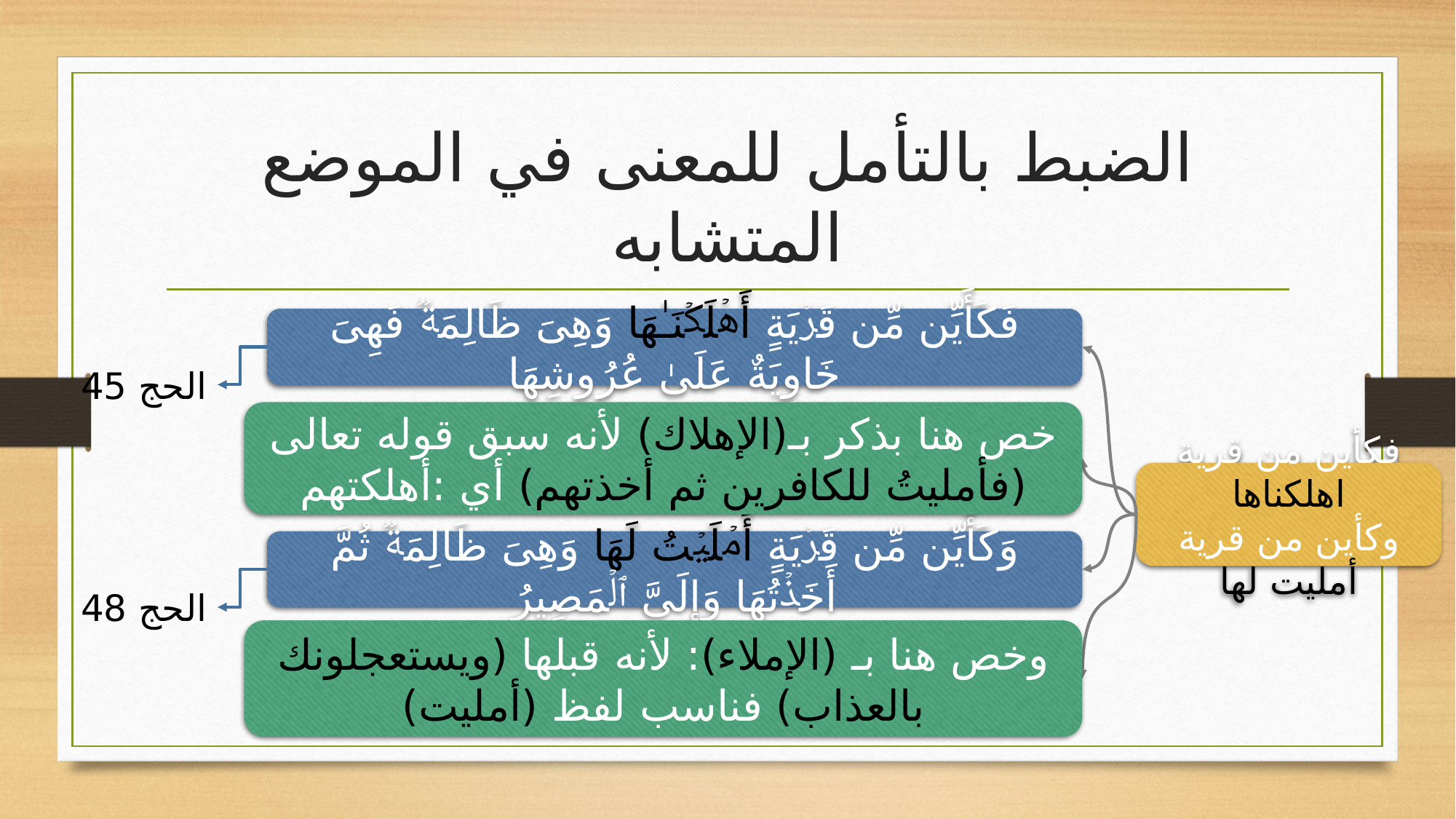

# الضبط بالتأمل للمعنى في الموضع المتشابه
فَكَأَیِّن مِّن قَرۡیَةٍ أَهۡلَكۡنَـٰهَا وَهِیَ ظَالِمَةࣱ فَهِیَ خَاوِیَةٌ عَلَىٰ عُرُوشِهَا
الحج 45
خص هنا بذكر بـ(الإهلاك) لأنه سبق قوله تعالى (فأمليتُ للكافرين ثم أخذتهم) أي :أهلكتهم
وخص هنا بـ (الإملاء): لأنه قبلها (ويستعجلونك بالعذاب) فناسب لفظ (أمليت)
فكأين من قرية اهلكناها
وكأين من قرية أمليت لها
وَكَأَیِّن مِّن قَرۡیَةٍ أَمۡلَیۡتُ لَهَا وَهِیَ ظَالِمَةࣱ ثُمَّ أَخَذۡتُهَا وَإِلَیَّ ٱلۡمَصِیرُ
الحج 48